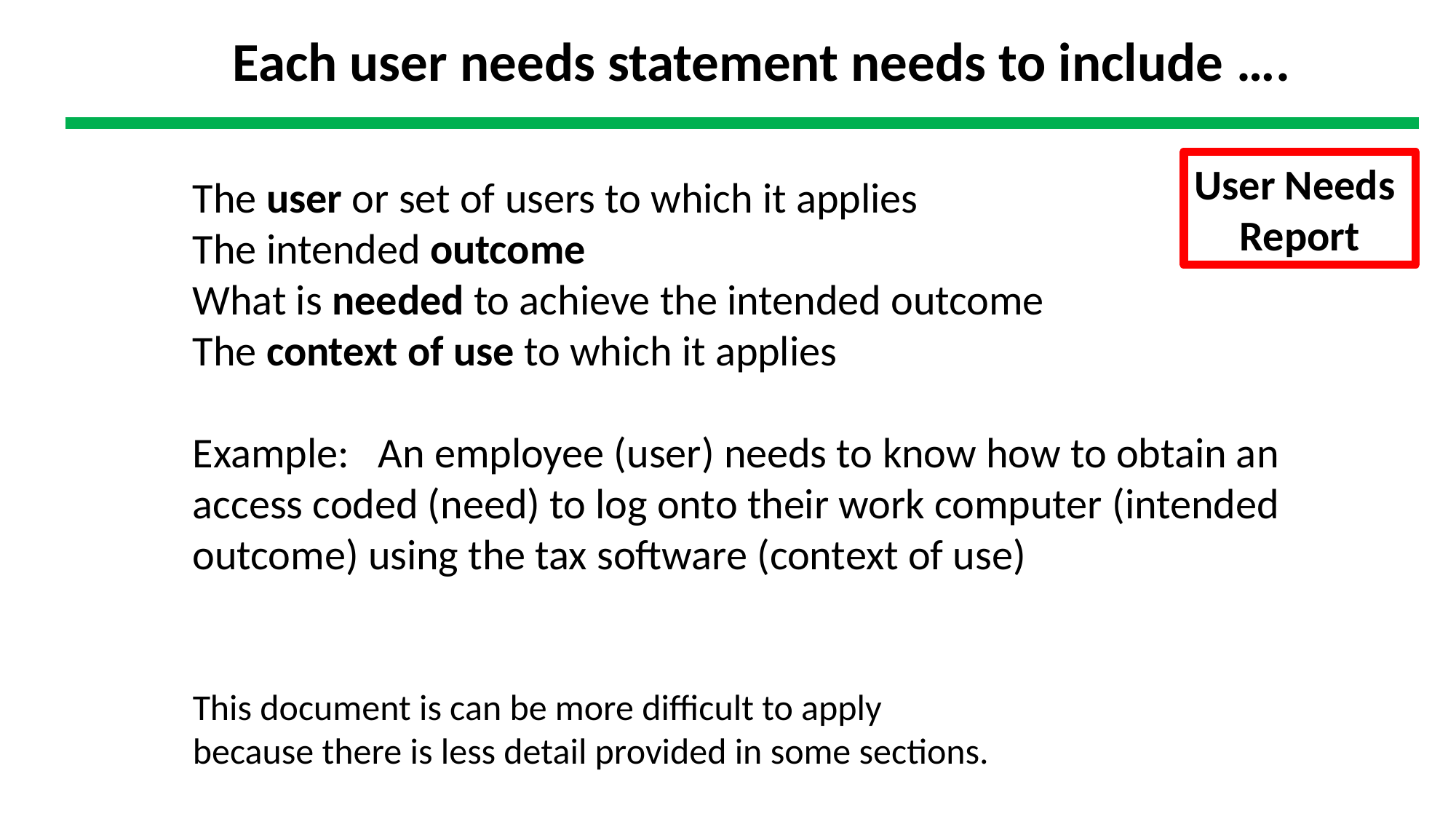

Each user needs statement needs to include ….

User Needs
Report
The user or set of users to which it applies
The intended outcome
What is needed to achieve the intended outcome
The context of use to which it applies

Example:   An employee (user) needs to know how to obtain an access coded (need) to log onto their work computer (intended outcome) using the tax software (context of use)
This document is can be more difficult to apply
because there is less detail provided in some sections.